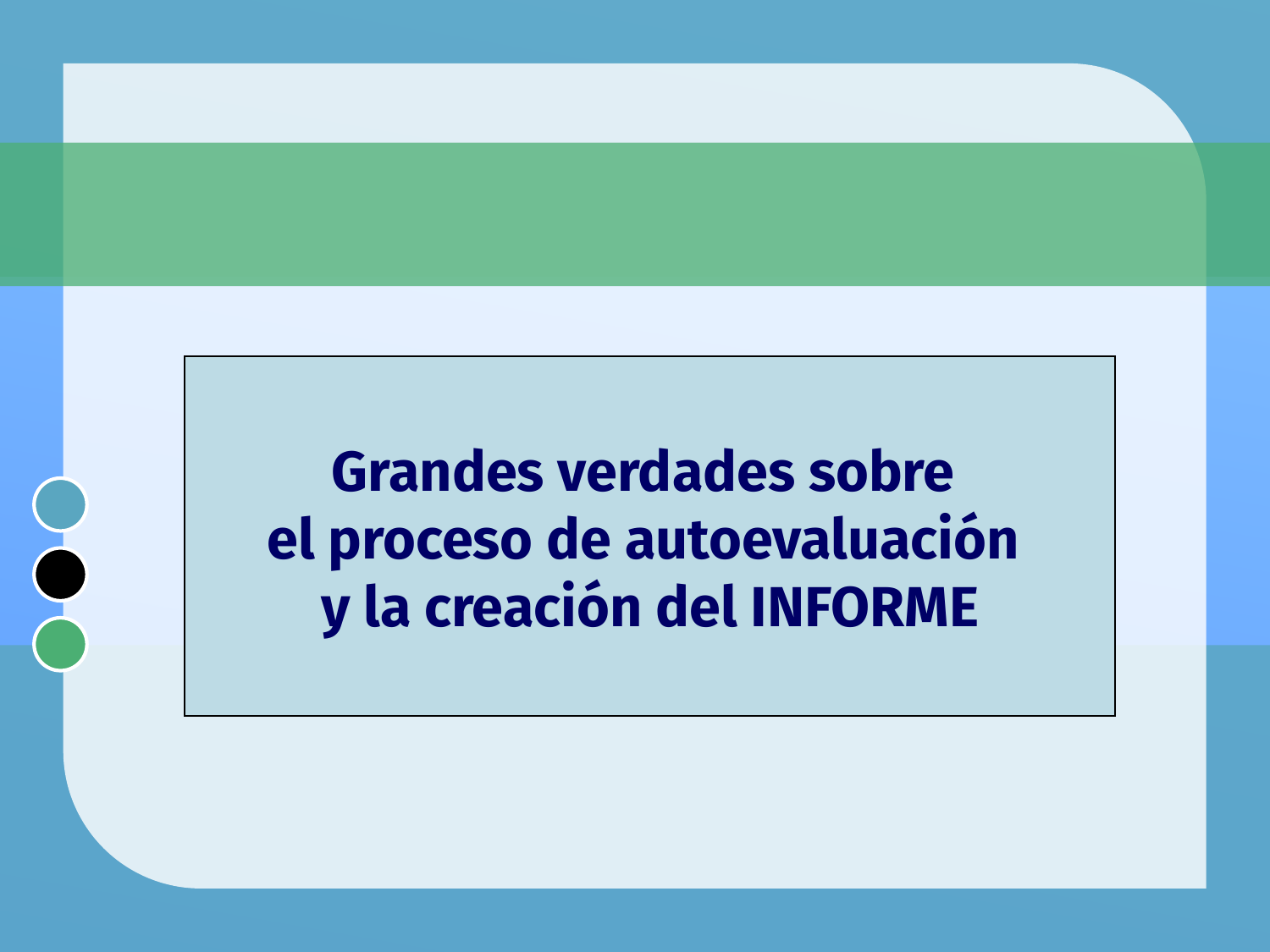

Grandes verdades sobre
el proceso de autoevaluación
y la creación del INFORME